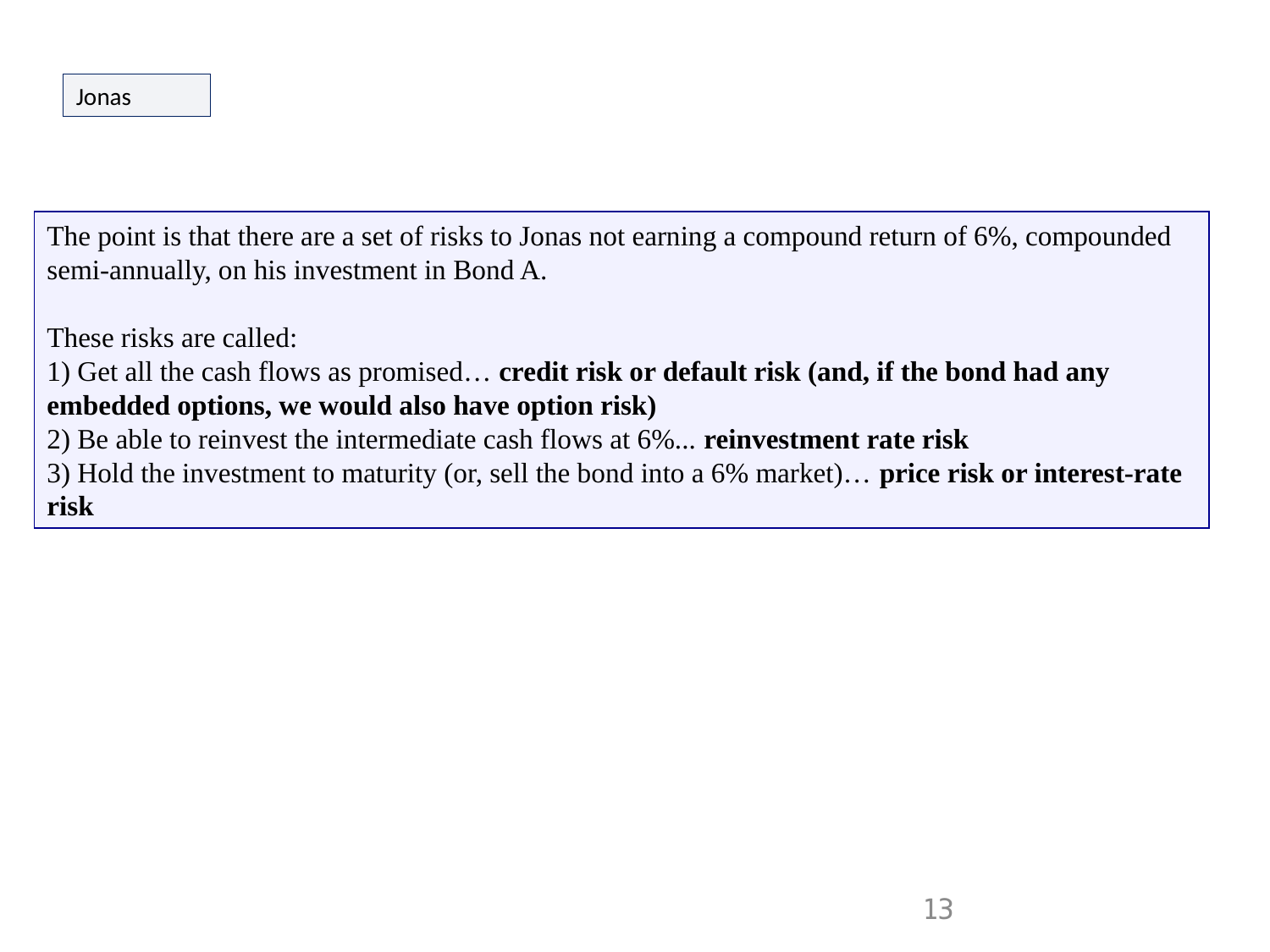

Jonas
The point is that there are a set of risks to Jonas not earning a compound return of 6%, compounded semi-annually, on his investment in Bond A.

These risks are called:
1) Get all the cash flows as promised… credit risk or default risk (and, if the bond had any embedded options, we would also have option risk)
2) Be able to reinvest the intermediate cash flows at 6%... reinvestment rate risk
3) Hold the investment to maturity (or, sell the bond into a 6% market)… price risk or interest-rate risk
13